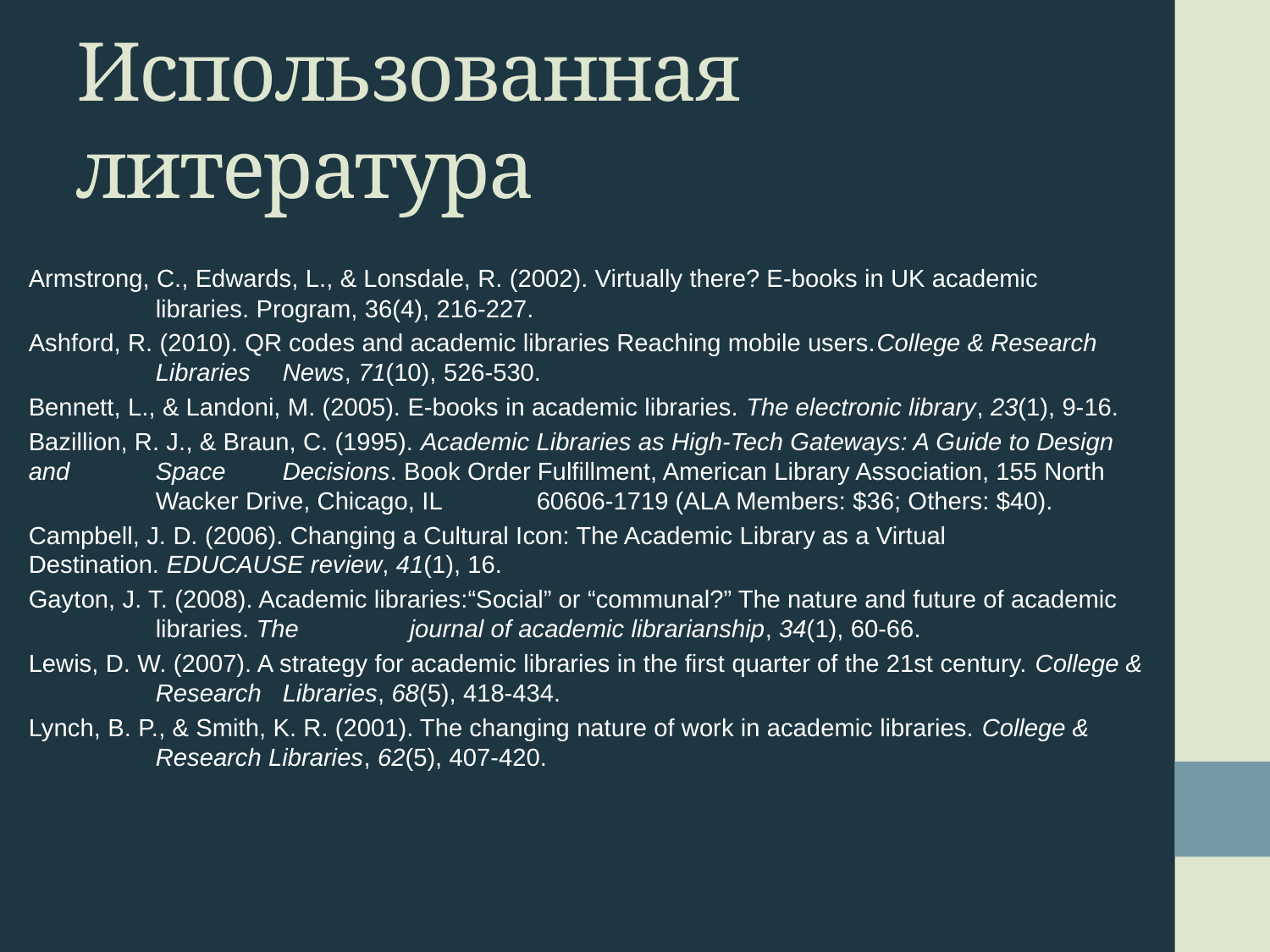

# Использованная литература

Armstrong, C., Edwards, L., & Lonsdale, R. (2002). Virtually there? E-books in UK academic 	libraries. Program, 36(4), 216-227.
Ashford, R. (2010). QR codes and academic libraries Reaching mobile users.College & Research 	Libraries 	News, 71(10), 526-530.
Bennett, L., & Landoni, M. (2005). E-books in academic libraries. The electronic library, 23(1), 9-16.
Bazillion, R. J., & Braun, C. (1995). Academic Libraries as High-Tech Gateways: A Guide to Design and 	Space 	Decisions. Book Order Fulfillment, American Library Association, 155 North 	Wacker Drive, Chicago, IL 	60606-1719 (ALA Members: $36; Others: $40).
Campbell, J. D. (2006). Changing a Cultural Icon: The Academic Library as a Virtual 	Destination. EDUCAUSE review, 41(1), 16.
Gayton, J. T. (2008). Academic libraries:“Social” or “communal?” The nature and future of academic 	libraries. The 	journal of academic librarianship, 34(1), 60-66.
Lewis, D. W. (2007). A strategy for academic libraries in the first quarter of the 21st century. College & 	Research 	Libraries, 68(5), 418-434.
Lynch, B. P., & Smith, K. R. (2001). The changing nature of work in academic libraries. College & 	Research Libraries, 62(5), 407-420.